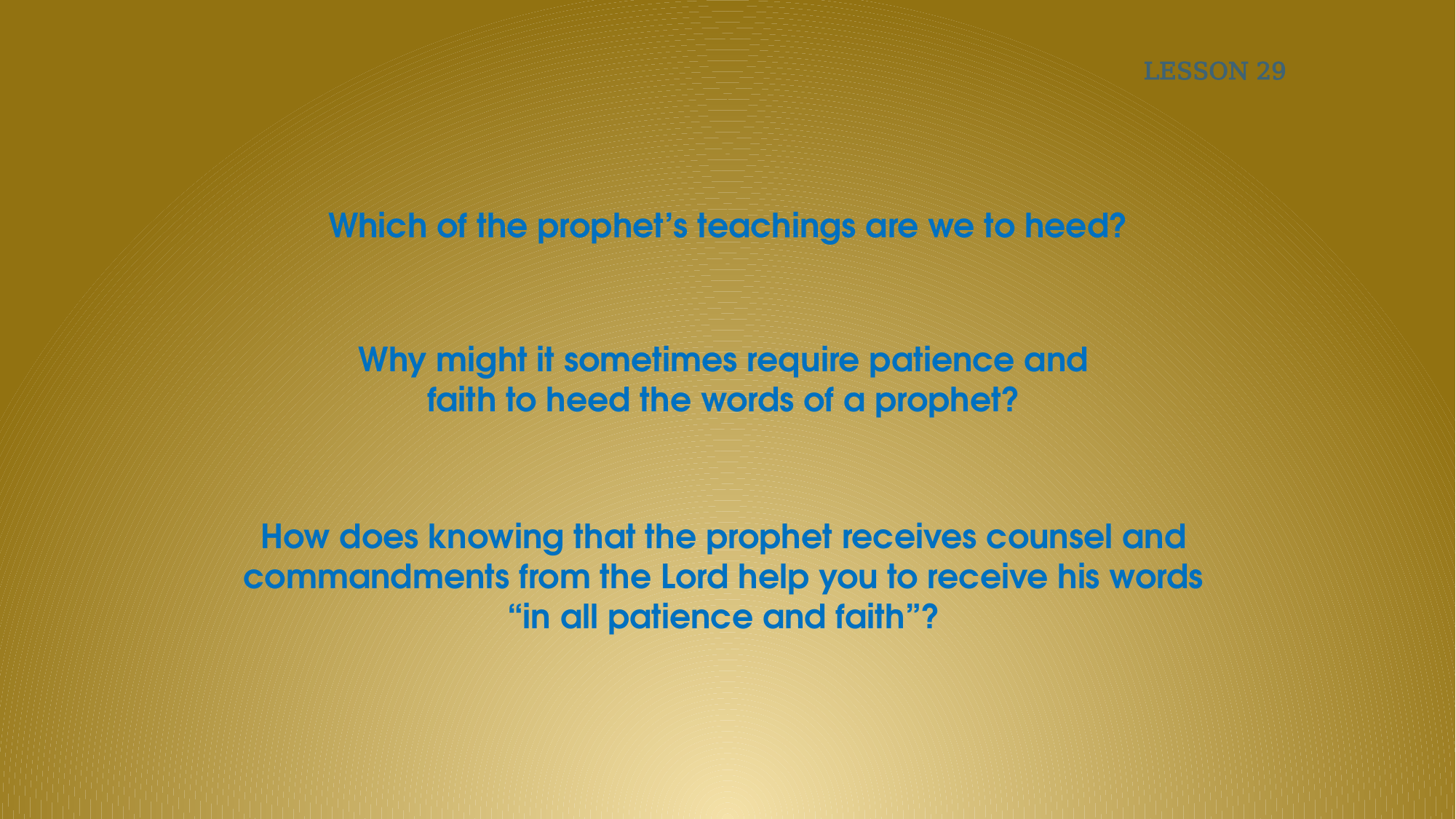

LESSON 29
 Which of the prophet’s teachings are we to heed?
Why might it sometimes require patience and faith to heed the words of a prophet?
How does knowing that the prophet receives counsel and commandments from the Lord help you to receive his words “in all patience and faith”?